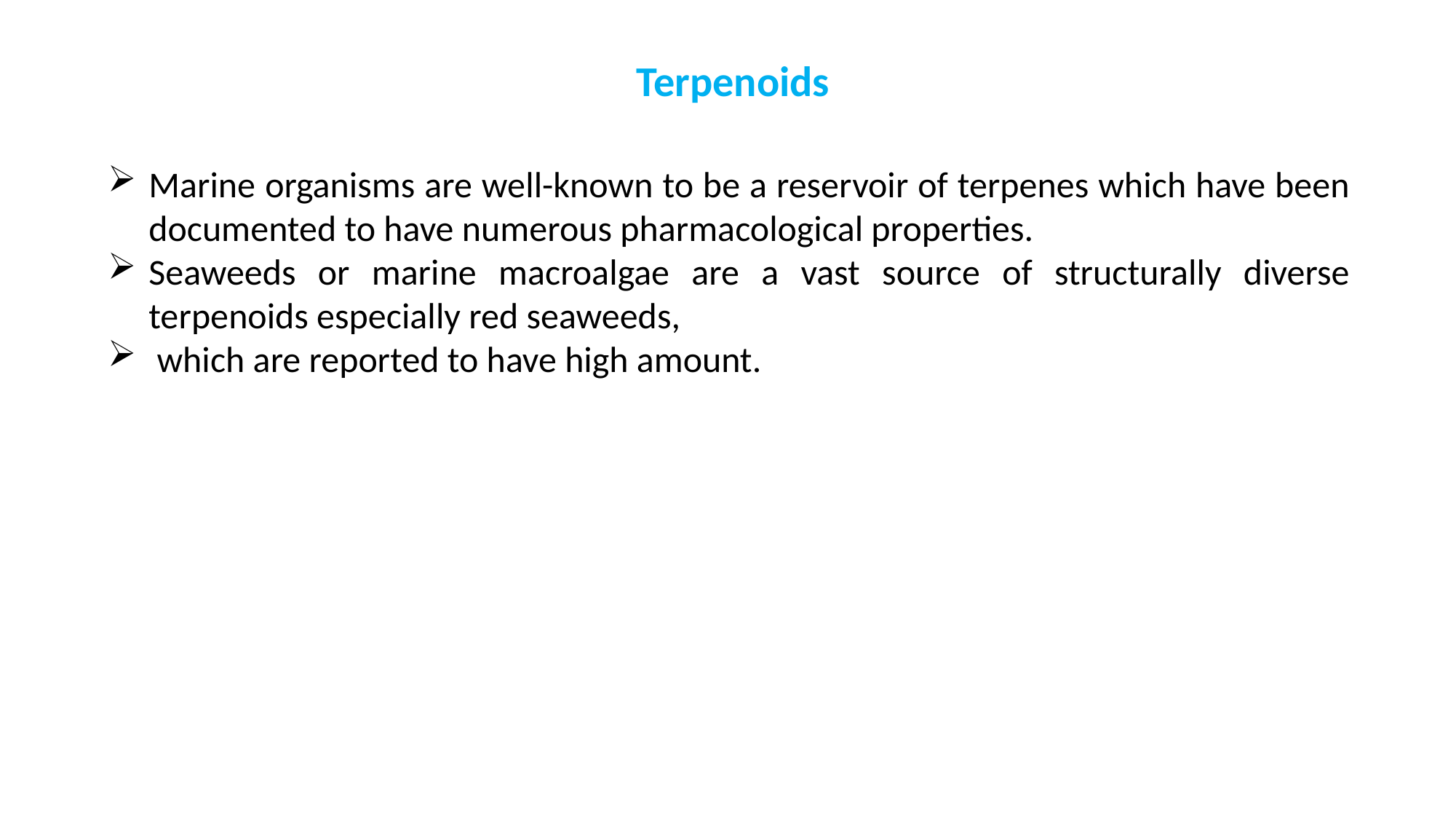

Terpenoids
Marine organisms are well-known to be a reservoir of terpenes which have been documented to have numerous pharmacological properties.
Seaweeds or marine macroalgae are a vast source of structurally diverse terpenoids especially red seaweeds,
 which are reported to have high amount.